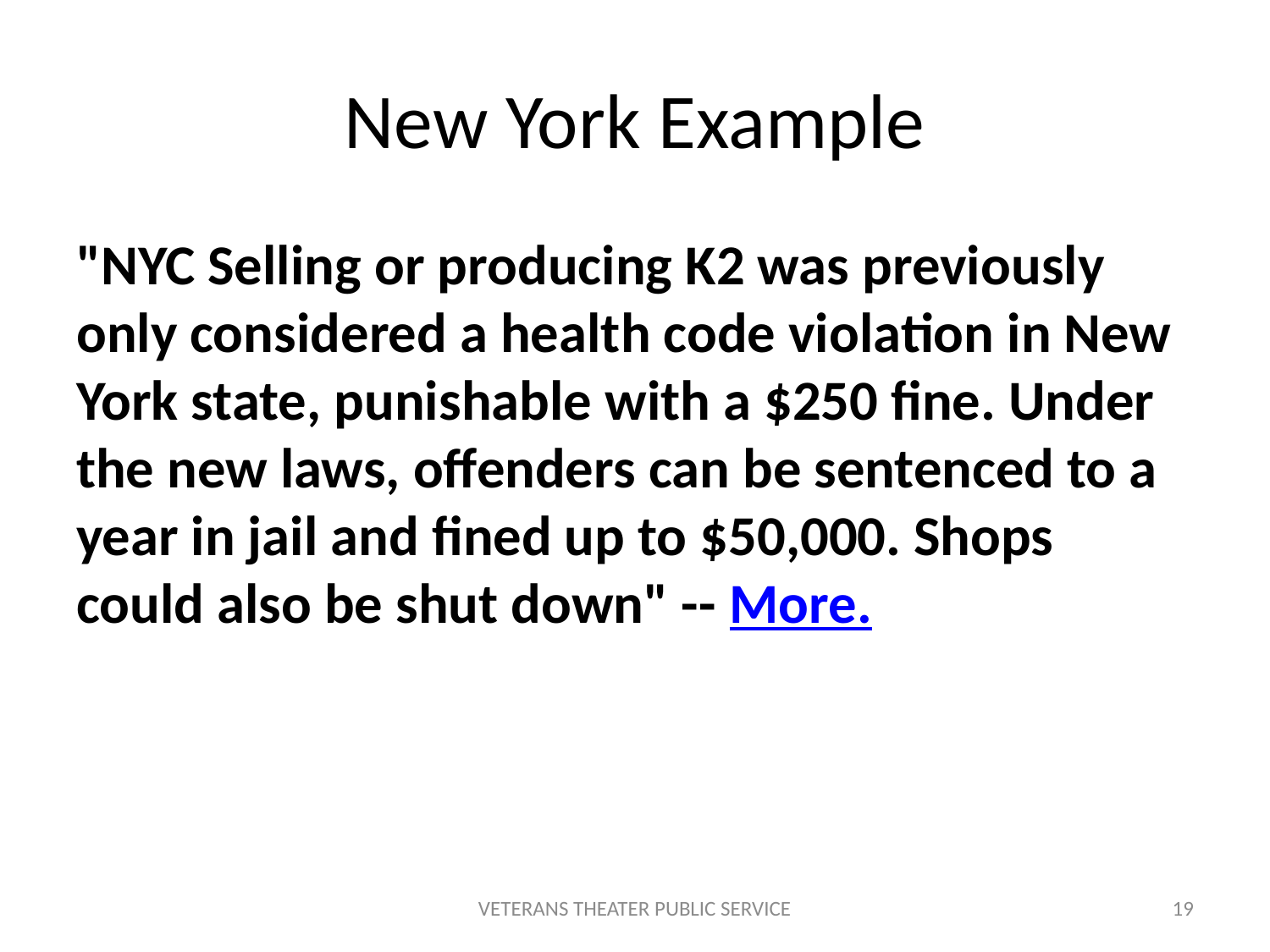

# New York Example
"NYC Selling or producing K2 was previously only considered a health code violation in New York state, punishable with a $250 fine. Under the new laws, offenders can be sentenced to a year in jail and fined up to $50,000. Shops could also be shut down" -- More.

VETERANS THEATER PUBLIC SERVICE
19